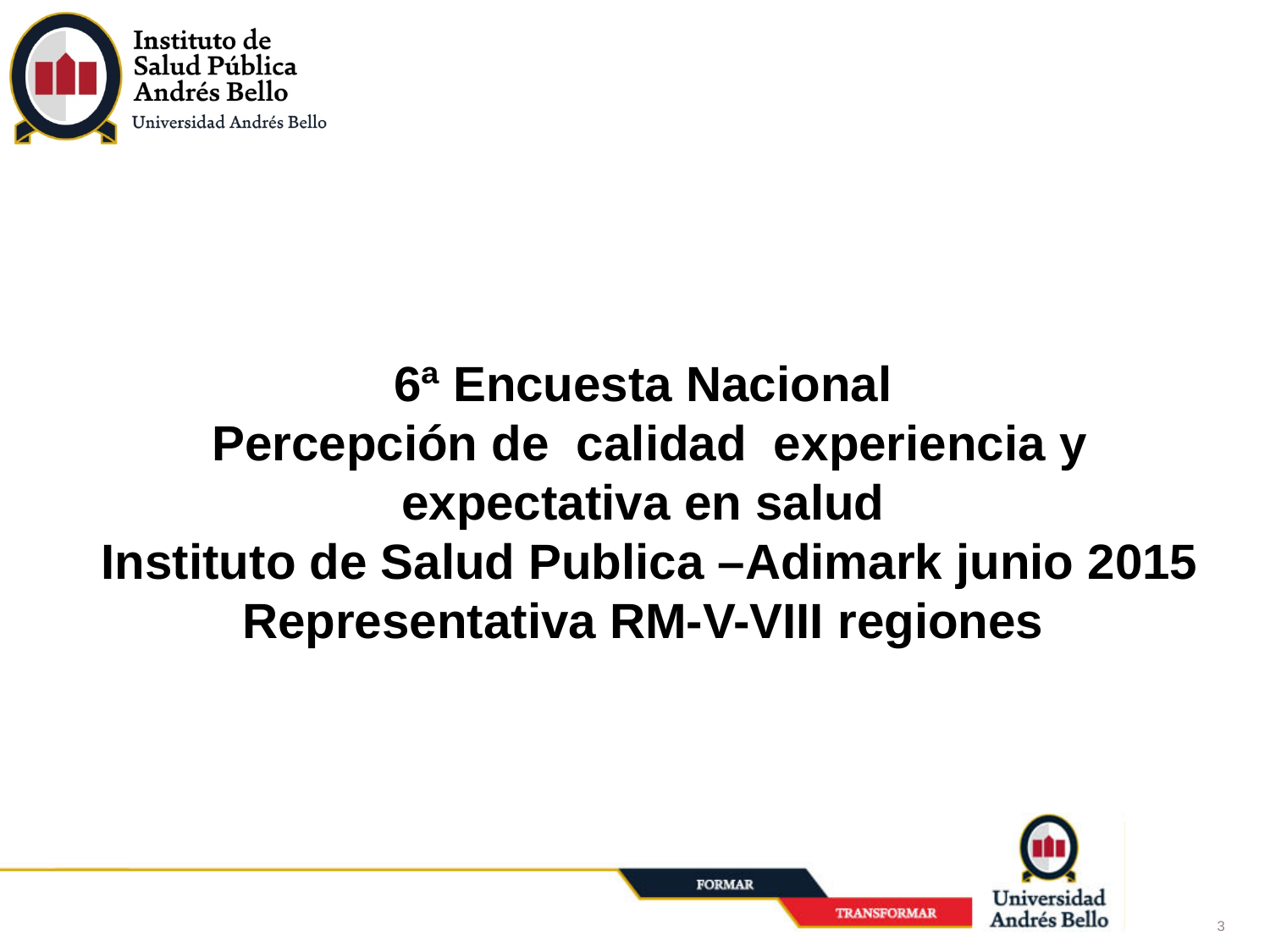

6ª Encuesta Nacional
Percepción de  calidad  experiencia y expectativa en salud
Instituto de Salud Publica –Adimark junio 2015 Representativa RM-V-VIII regiones